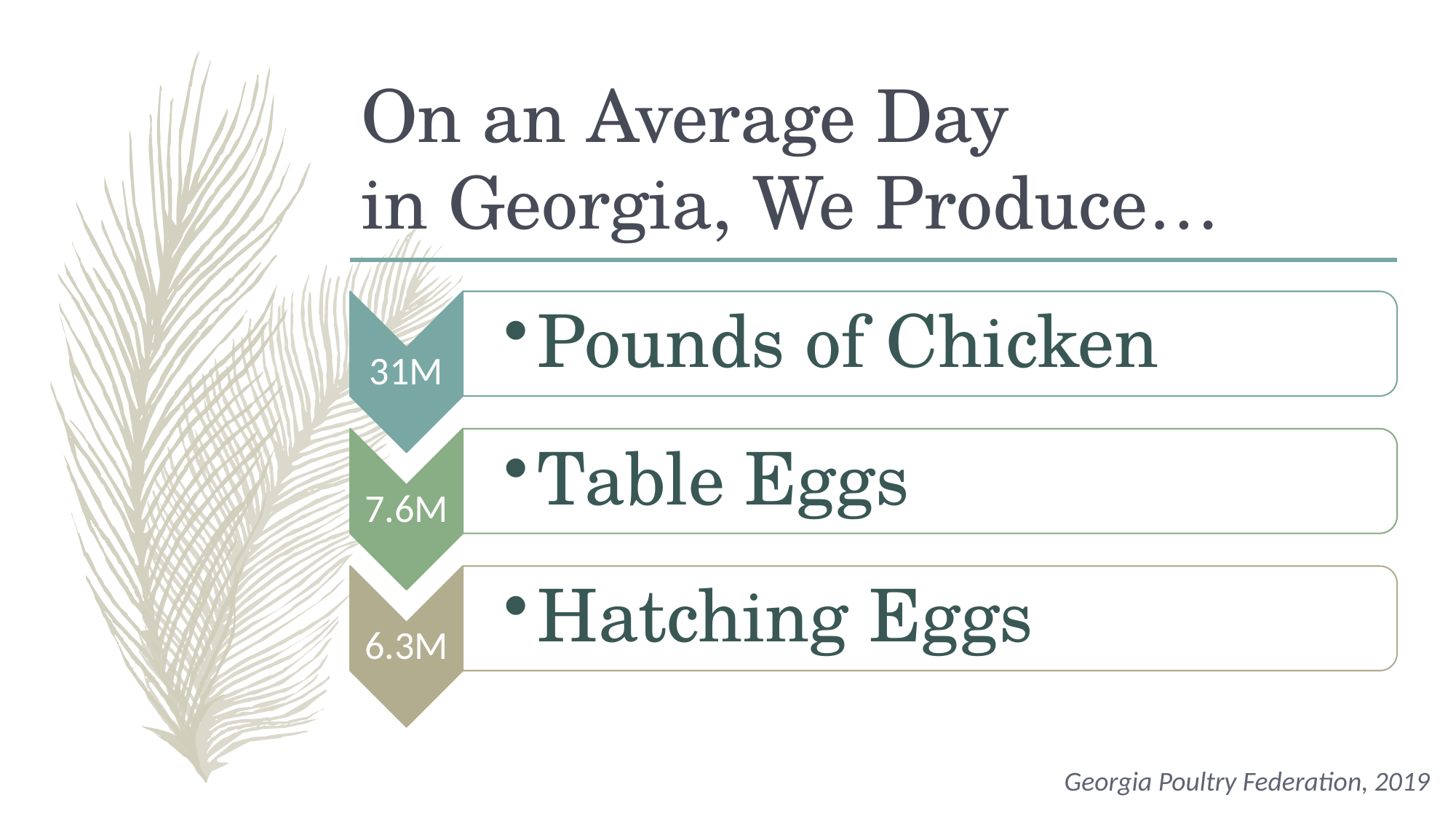

# On an Average Day in Georgia, We Produce…
31M
Pounds of Chicken
7.6M
Table Eggs
6.3M
Hatching Eggs
Georgia Poultry Federation, 2019